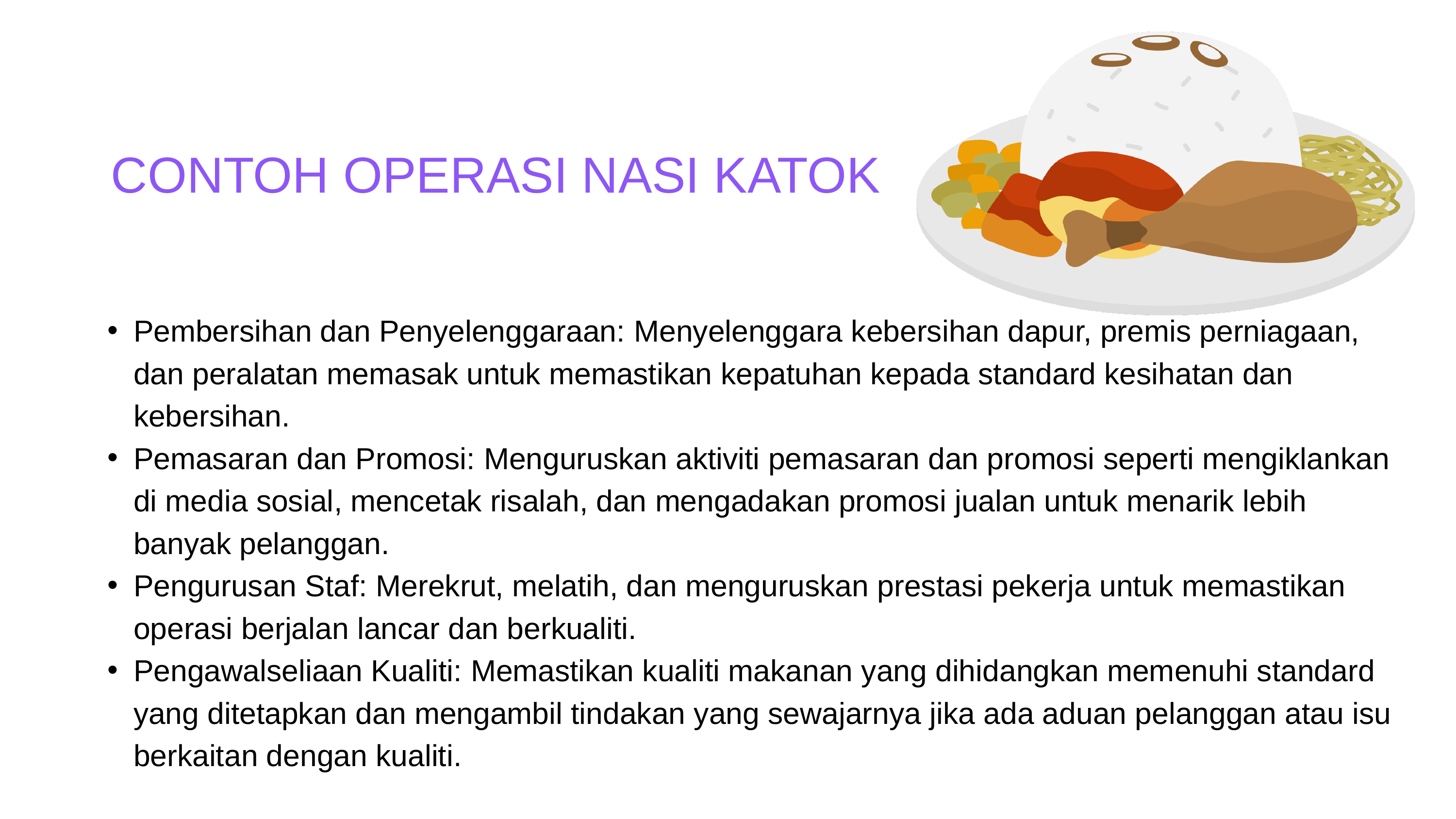

CONTOH OPERASI NASI KATOK
Pembersihan dan Penyelenggaraan: Menyelenggara kebersihan dapur, premis perniagaan, dan peralatan memasak untuk memastikan kepatuhan kepada standard kesihatan dan kebersihan.
Pemasaran dan Promosi: Menguruskan aktiviti pemasaran dan promosi seperti mengiklankan di media sosial, mencetak risalah, dan mengadakan promosi jualan untuk menarik lebih banyak pelanggan.
Pengurusan Staf: Merekrut, melatih, dan menguruskan prestasi pekerja untuk memastikan operasi berjalan lancar dan berkualiti.
Pengawalseliaan Kualiti: Memastikan kualiti makanan yang dihidangkan memenuhi standard yang ditetapkan dan mengambil tindakan yang sewajarnya jika ada aduan pelanggan atau isu berkaitan dengan kualiti.